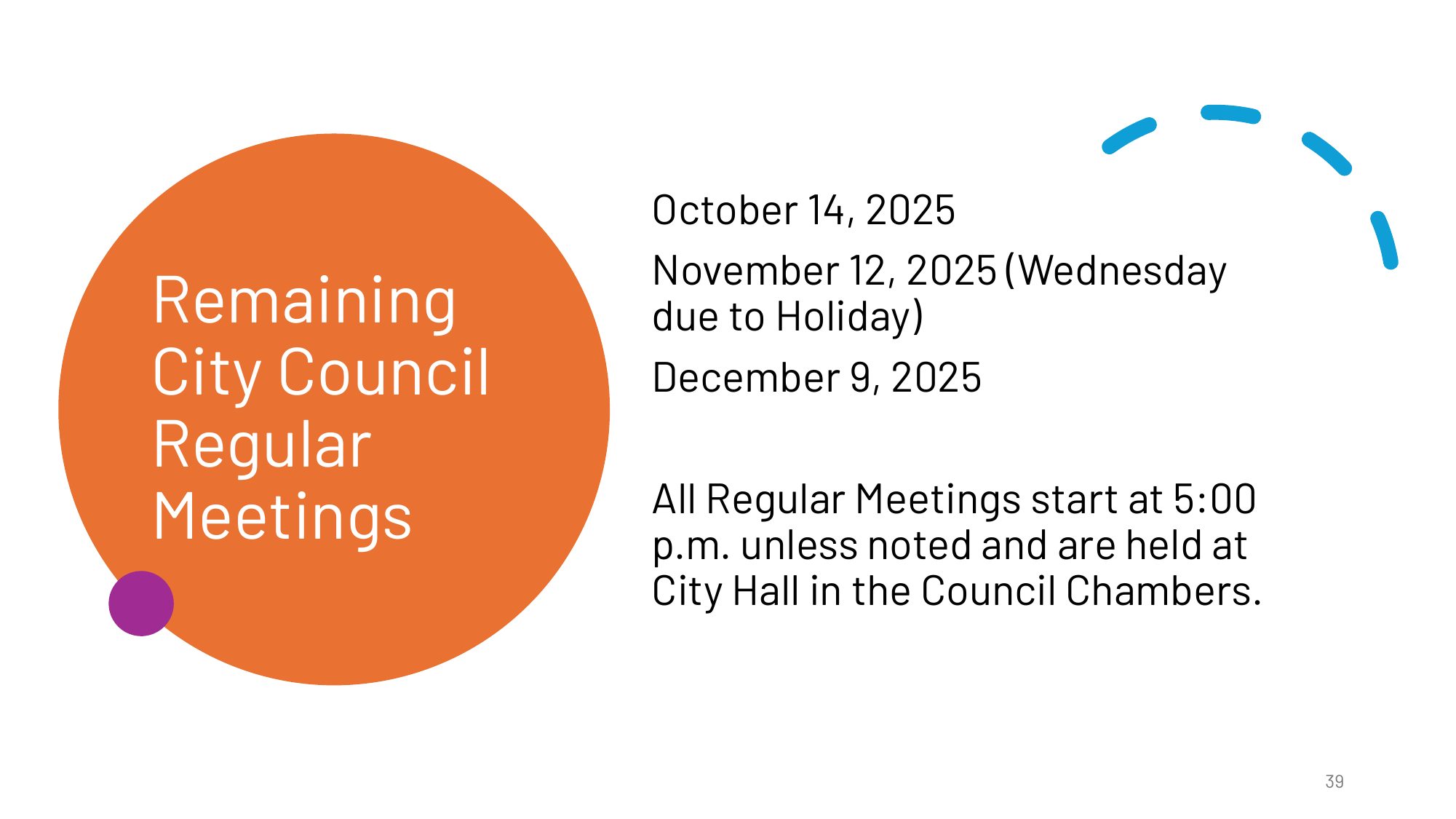

# Remaining City Council Regular Meetings
October 14, 2025
November 12, 2025 (Wednesday due to Holiday)
December 9, 2025

All Regular Meetings start at 5:00 p.m. unless noted and are held at City Hall in the Council Chambers.

39